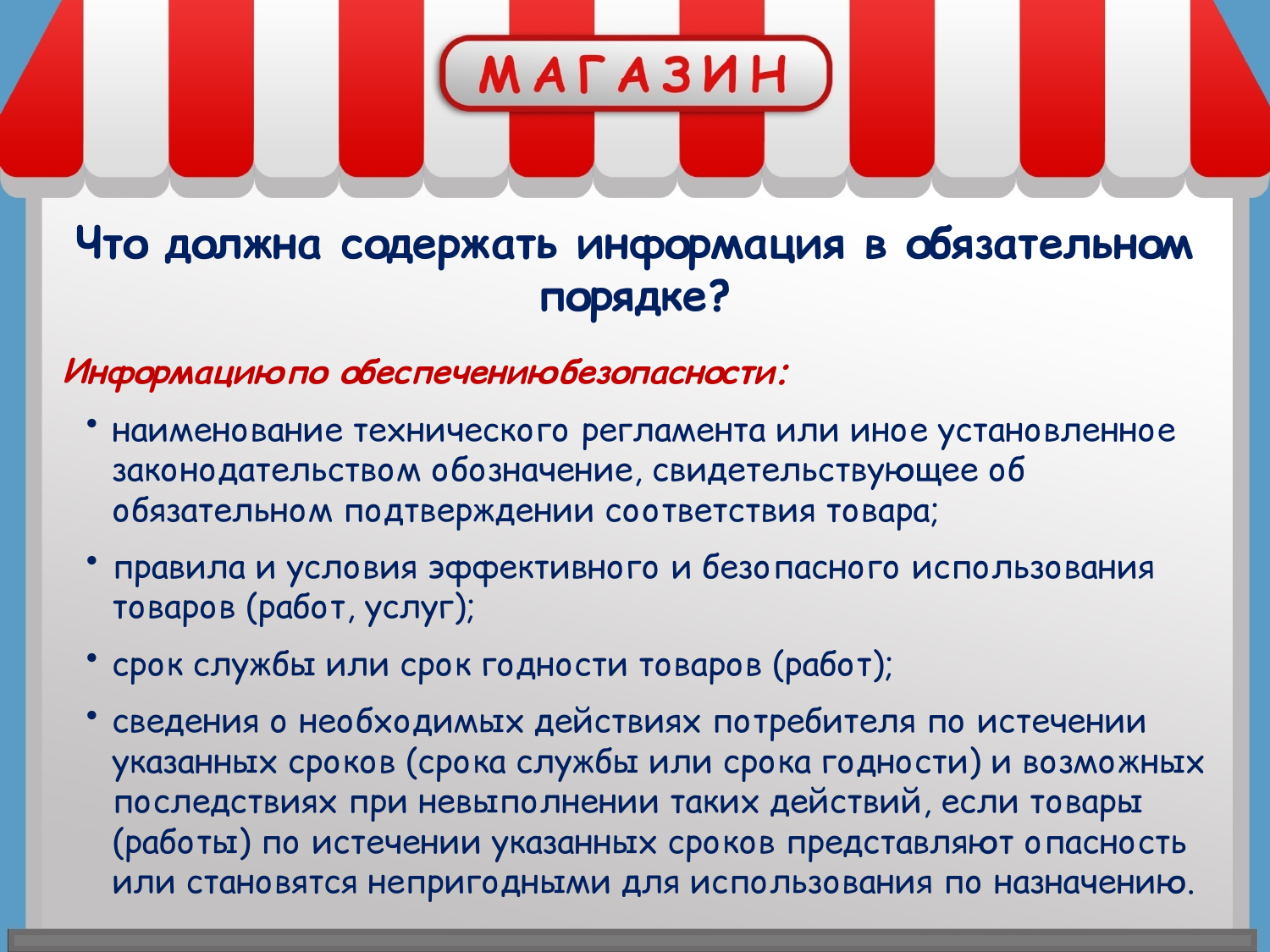

Что должна содержать информация в обязательном порядке?
Информацию по обеспечению безопасности:

наименование технического регламента или иное установленное законодательством обозначение, свидетельствующее об обязательном подтверждении соответствия товара;

правила и условия эффективного и безопасного использования товаров (работ, услуг);

срок службы или срок годности товаров (работ);

сведения о необходимых действиях потребителя по истечении указанных сроков (срока службы или срока годности) и возможных последствиях при невыполнении таких действий, если товары (работы) по истечении указанных сроков представляют опасность или становятся непригодными для использования по назначению.